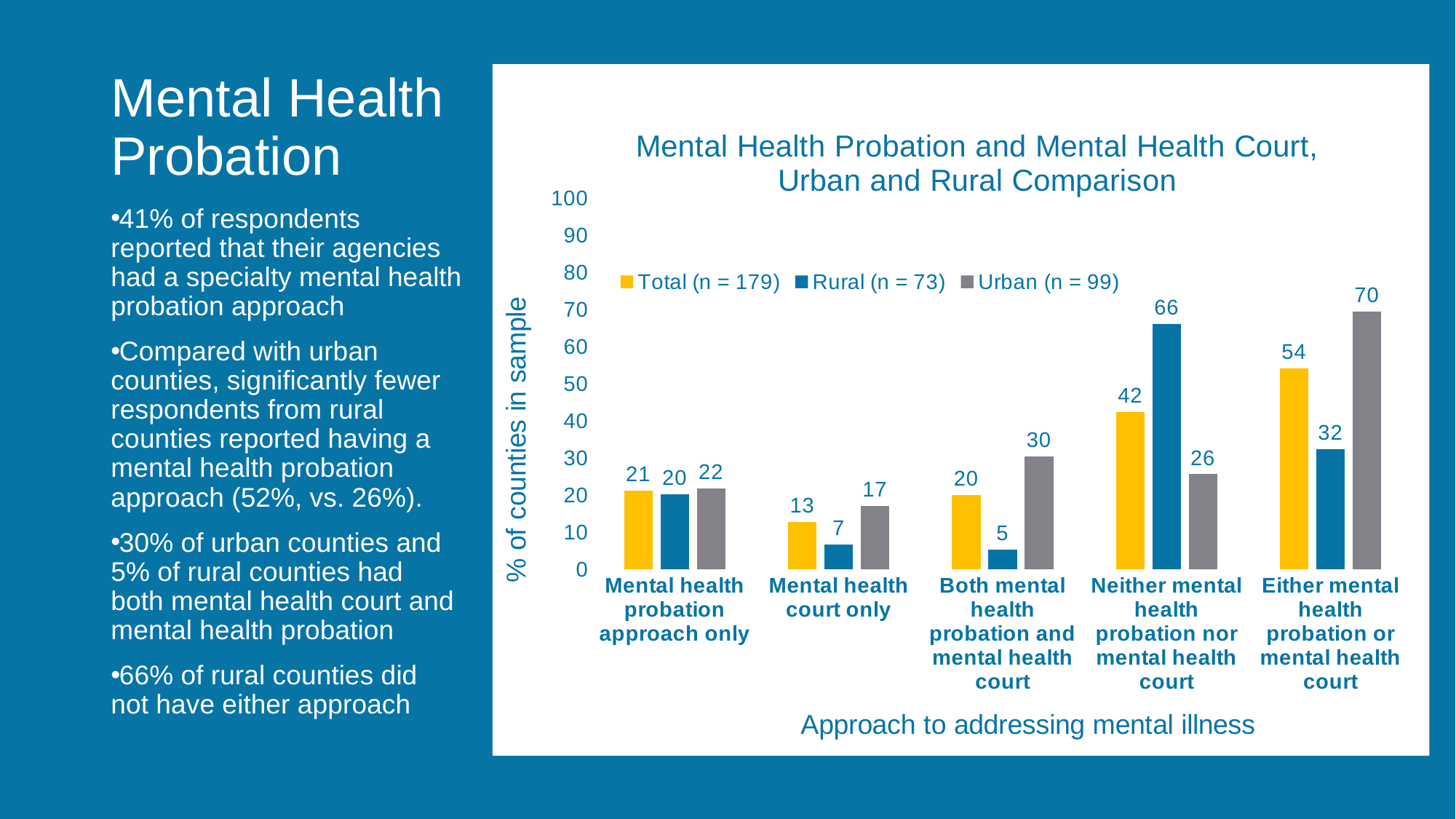

Mental Health Probation

### Chart: Mental Health Probation and Mental Health Court, Urban and Rural Comparison

| Category | Total (n = 179) | Rural (n = 73) | Urban (n = 99) |
|---|---|---|---|
| Mental health probation approach only | 21.23 | 20.27 | 21.9 |
| Mental health court only | 12.85 | 6.76 | 17.14 |
| Both mental health probation and mental health court | 20.11 | 5.41 | 30.48 |
| Neither mental health probation nor mental health court | 42.46 | 66.22 | 25.71 |
| Either mental health probation or mental health court | 54.19 | 32.43 | 69.52 |
41% of respondents reported that their agencies had a specialty mental health probation approach
Compared with urban counties, significantly fewer respondents from rural counties reported having a mental health probation approach (52%, vs. 26%).
30% of urban counties and 5% of rural counties had both mental health court and mental health probation
66% of rural counties did not have either approach